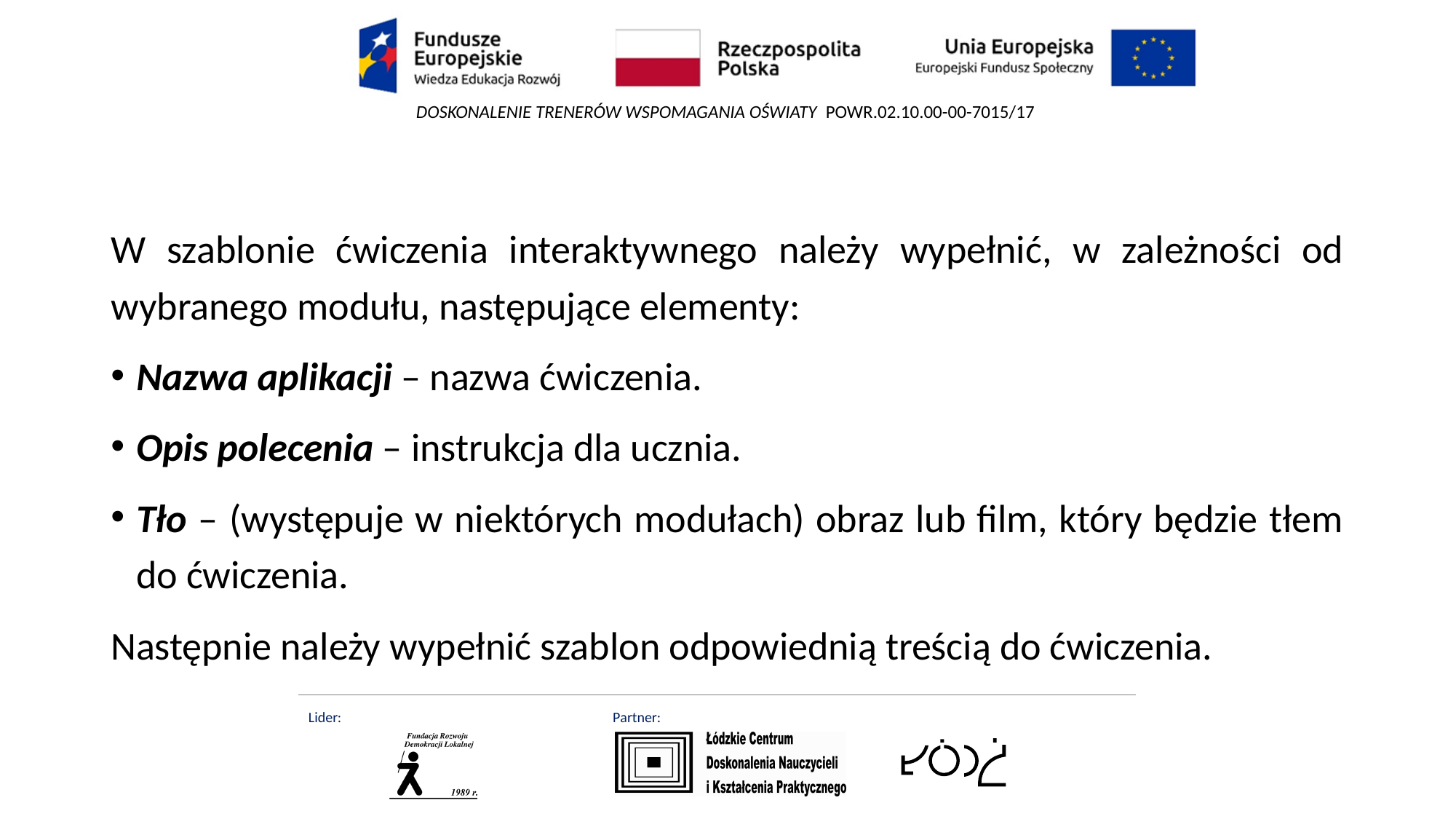

#
W szablonie ćwiczenia interaktywnego należy wypełnić, w zależności od wybranego modułu, następujące elementy:
Nazwa aplikacji – nazwa ćwiczenia.
Opis polecenia – instrukcja dla ucznia.
Tło – (występuje w niektórych modułach) obraz lub film, który będzie tłem do ćwiczenia.
Następnie należy wypełnić szablon odpowiednią treścią do ćwiczenia.